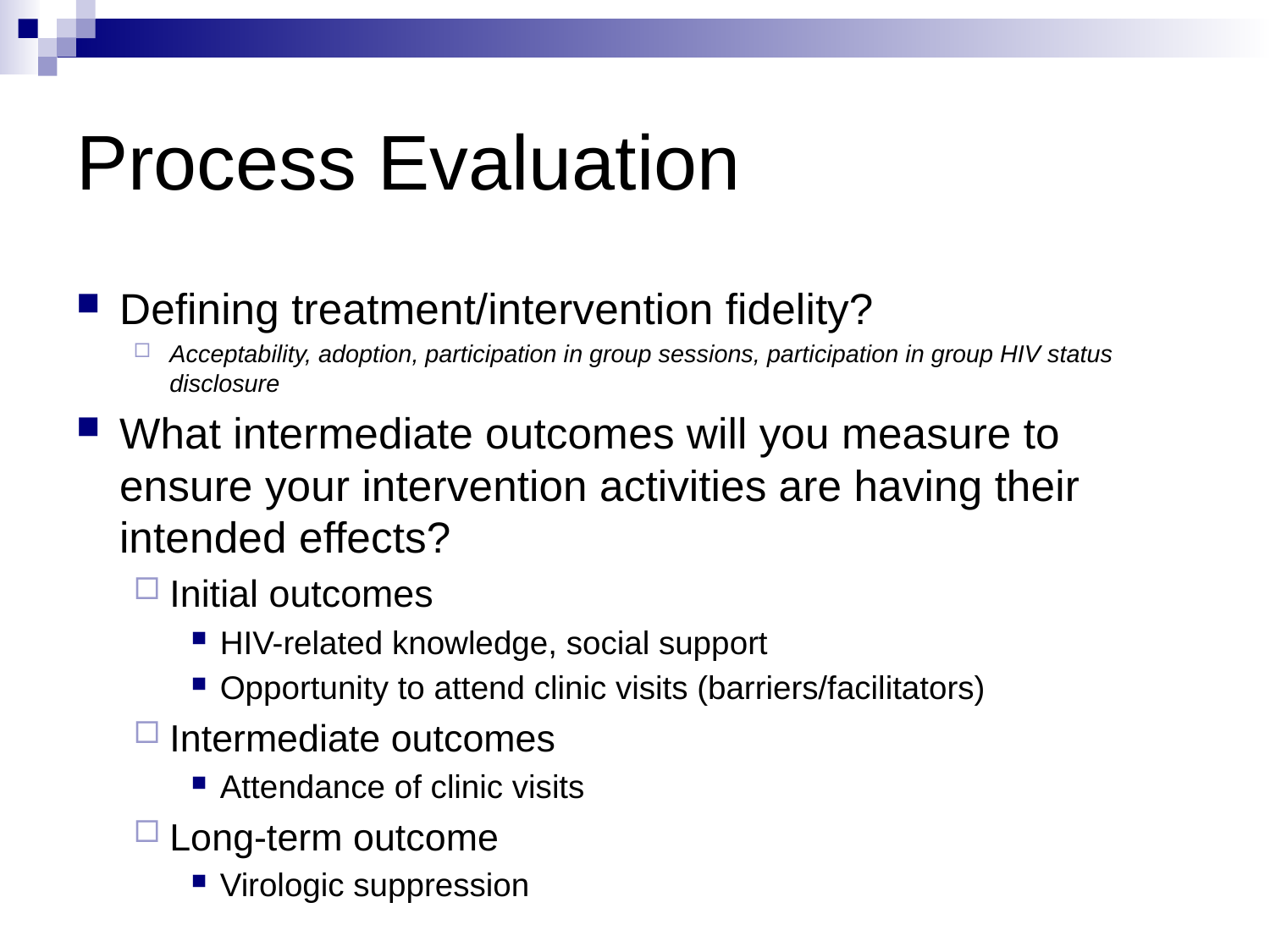

# Process Evaluation
Defining treatment/intervention fidelity?
Acceptability, adoption, participation in group sessions, participation in group HIV status disclosure
What intermediate outcomes will you measure to ensure your intervention activities are having their intended effects?
Initial outcomes
HIV-related knowledge, social support
Opportunity to attend clinic visits (barriers/facilitators)
Intermediate outcomes
Attendance of clinic visits
Long-term outcome
Virologic suppression